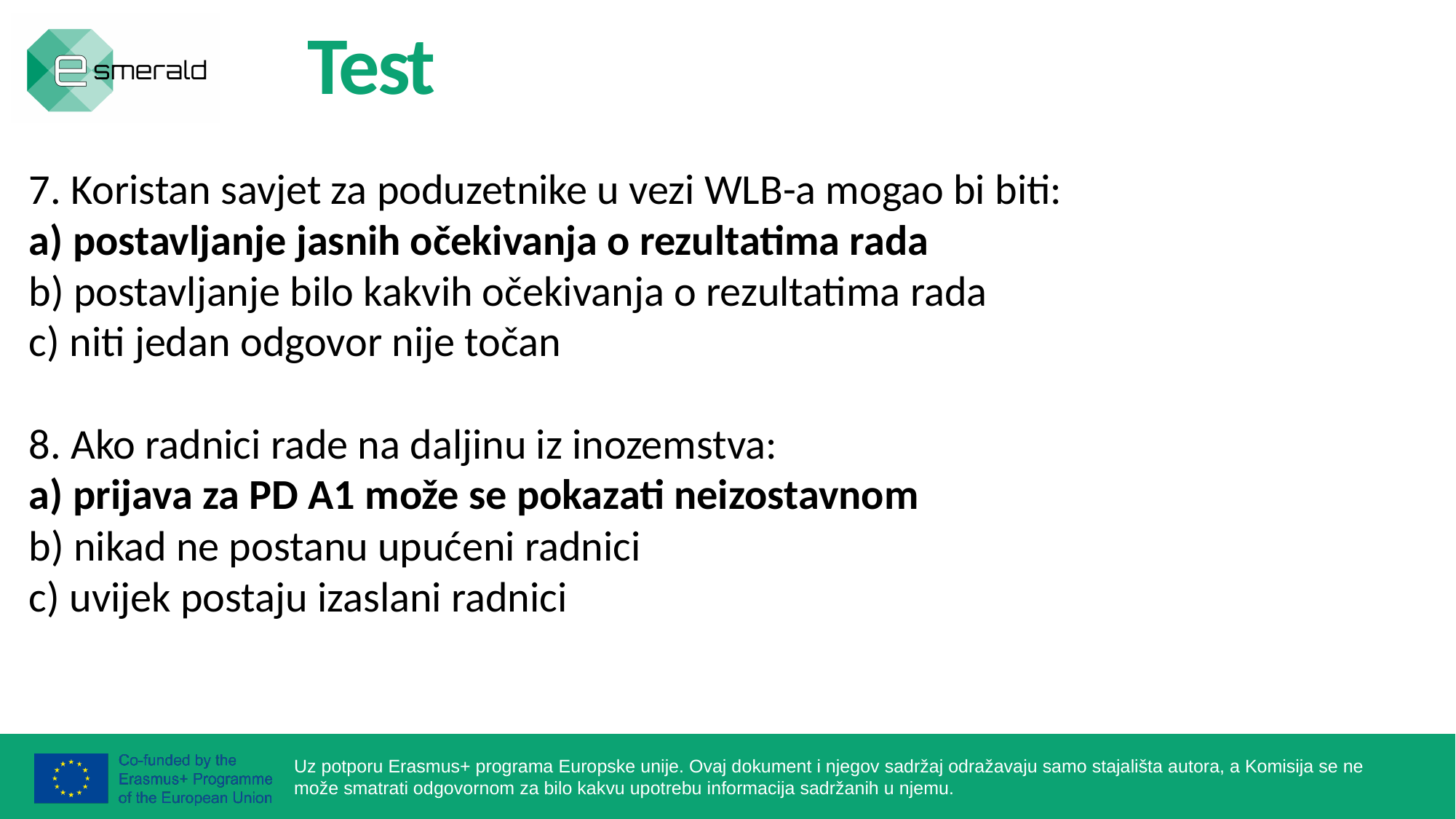

Test
7. Koristan savjet za poduzetnike u vezi WLB-a mogao bi biti:
a) postavljanje jasnih očekivanja o rezultatima rada
b) postavljanje bilo kakvih očekivanja o rezultatima rada
c) niti jedan odgovor nije točan

8. Ako radnici rade na daljinu iz inozemstva:
a) prijava za PD A1 može se pokazati neizostavnom
b) nikad ne postanu upućeni radnici
c) uvijek postaju izaslani radnici